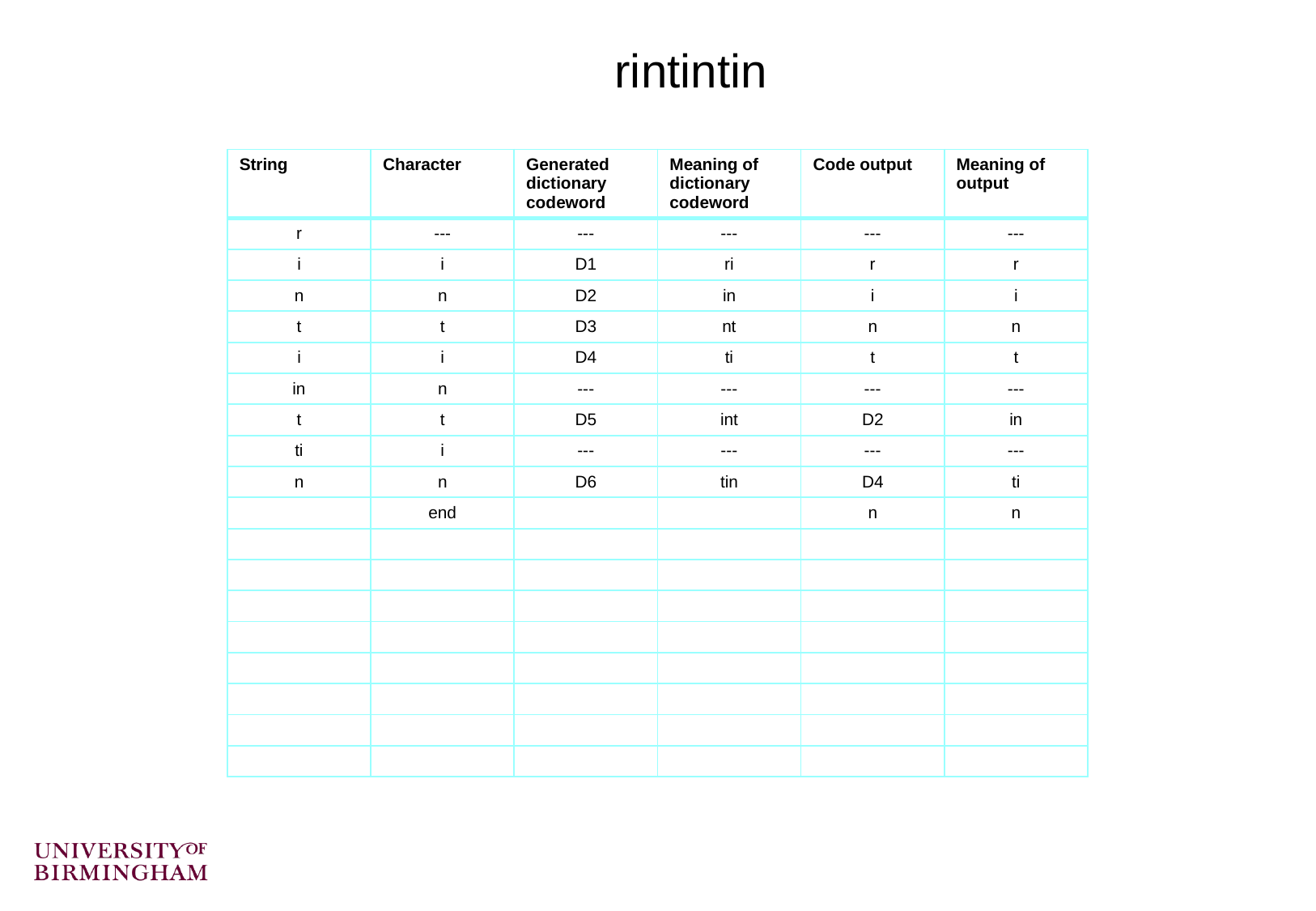

rintintin
| String | Character | Generated dictionary codeword | Meaning of dictionary codeword | Code output | Meaning of output |
| --- | --- | --- | --- | --- | --- |
| r | --- | --- | --- | --- | --- |
| i | i | D1 | ri | r | r |
| n | n | D2 | in | i | i |
| t | t | D3 | nt | n | n |
| i | i | D4 | ti | t | t |
| in | n | --- | --- | --- | --- |
| t | t | D5 | int | D2 | in |
| ti | i | --- | --- | --- | --- |
| n | n | D6 | tin | D4 | ti |
|  | end |  |  | n | n |
|  |  |  |  |  |  |
|  |  |  |  |  |  |
|  |  |  |  |  |  |
|  |  |  |  |  |  |
|  |  |  |  |  |  |
|  |  |  |  |  |  |
|  |  |  |  |  |  |
|  |  |  |  |  |  |